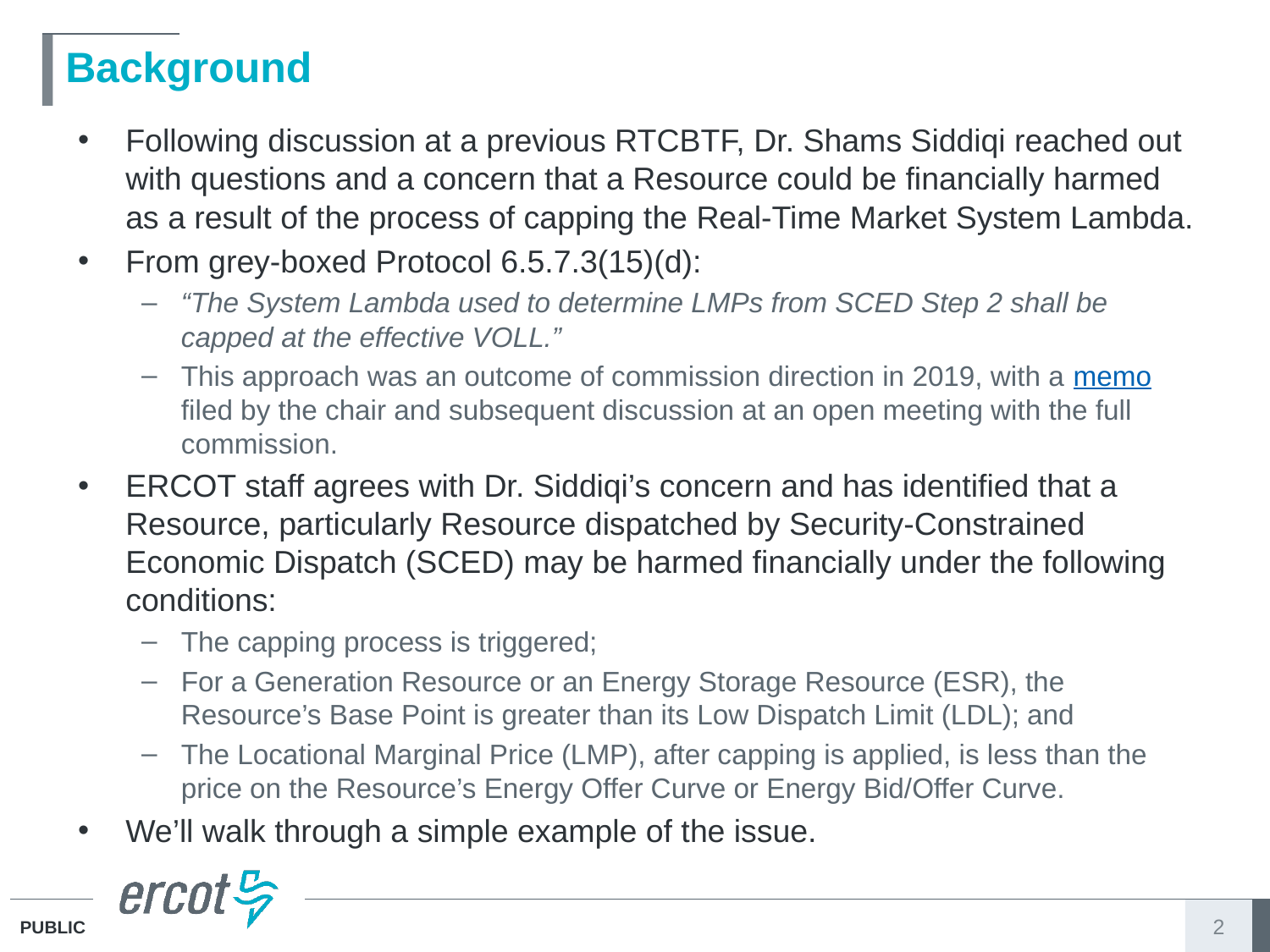

# Background
Following discussion at a previous RTCBTF, Dr. Shams Siddiqi reached out with questions and a concern that a Resource could be financially harmed as a result of the process of capping the Real-Time Market System Lambda.
From grey-boxed Protocol 6.5.7.3(15)(d):
“The System Lambda used to determine LMPs from SCED Step 2 shall be capped at the effective VOLL.”
This approach was an outcome of commission direction in 2019, with a memo filed by the chair and subsequent discussion at an open meeting with the full commission.
ERCOT staff agrees with Dr. Siddiqi’s concern and has identified that a Resource, particularly Resource dispatched by Security-Constrained Economic Dispatch (SCED) may be harmed financially under the following conditions:
The capping process is triggered;
For a Generation Resource or an Energy Storage Resource (ESR), the Resource’s Base Point is greater than its Low Dispatch Limit (LDL); and
The Locational Marginal Price (LMP), after capping is applied, is less than the price on the Resource’s Energy Offer Curve or Energy Bid/Offer Curve.
We’ll walk through a simple example of the issue.
2